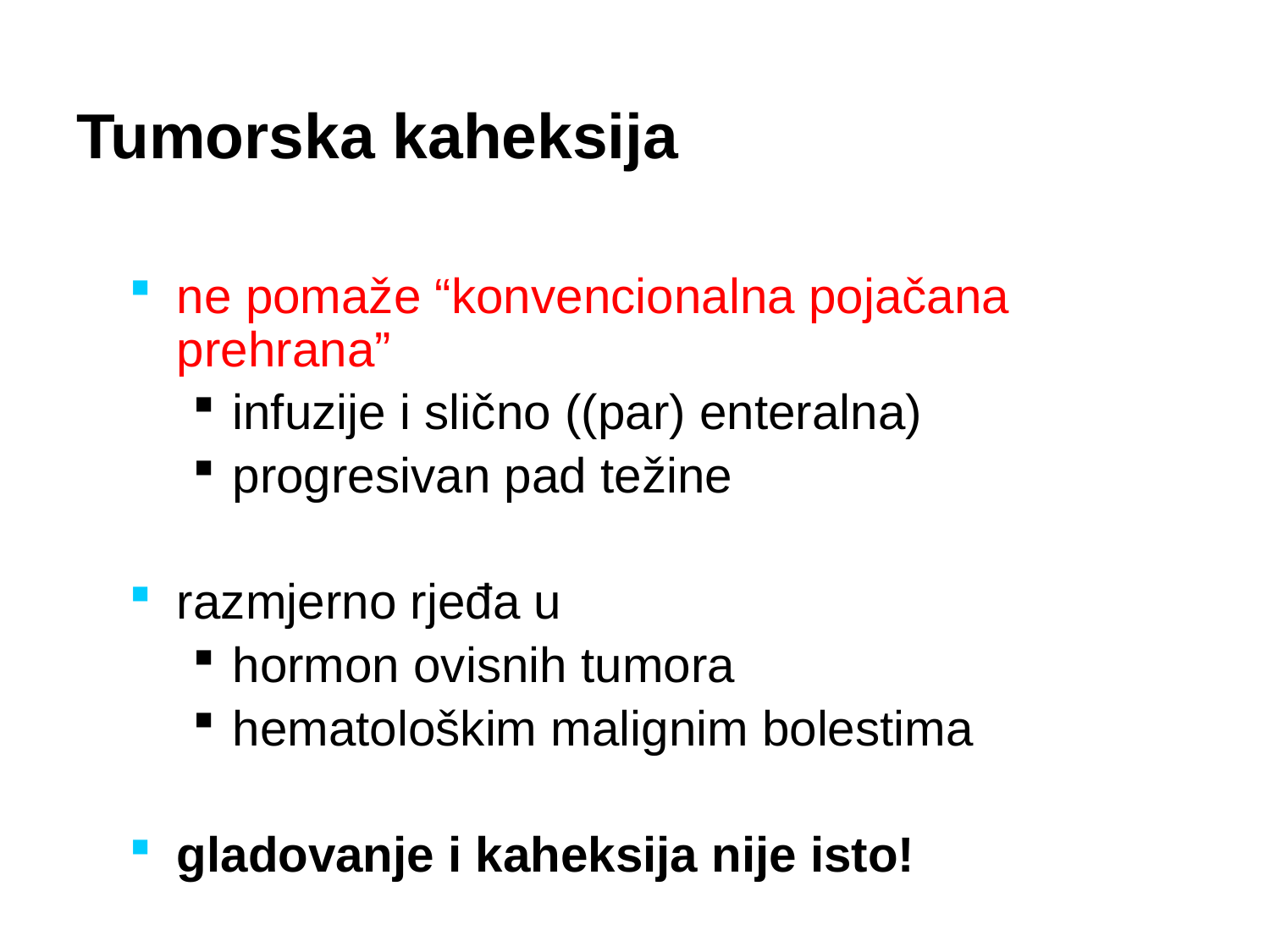

Tumorska kaheksija
ne pomaže “konvencionalna pojačana prehrana”
infuzije i slično ((par) enteralna)
progresivan pad težine

razmjerno rjeđa u
hormon ovisnih tumora
hematološkim malignim bolestima

gladovanje i kaheksija nije isto!